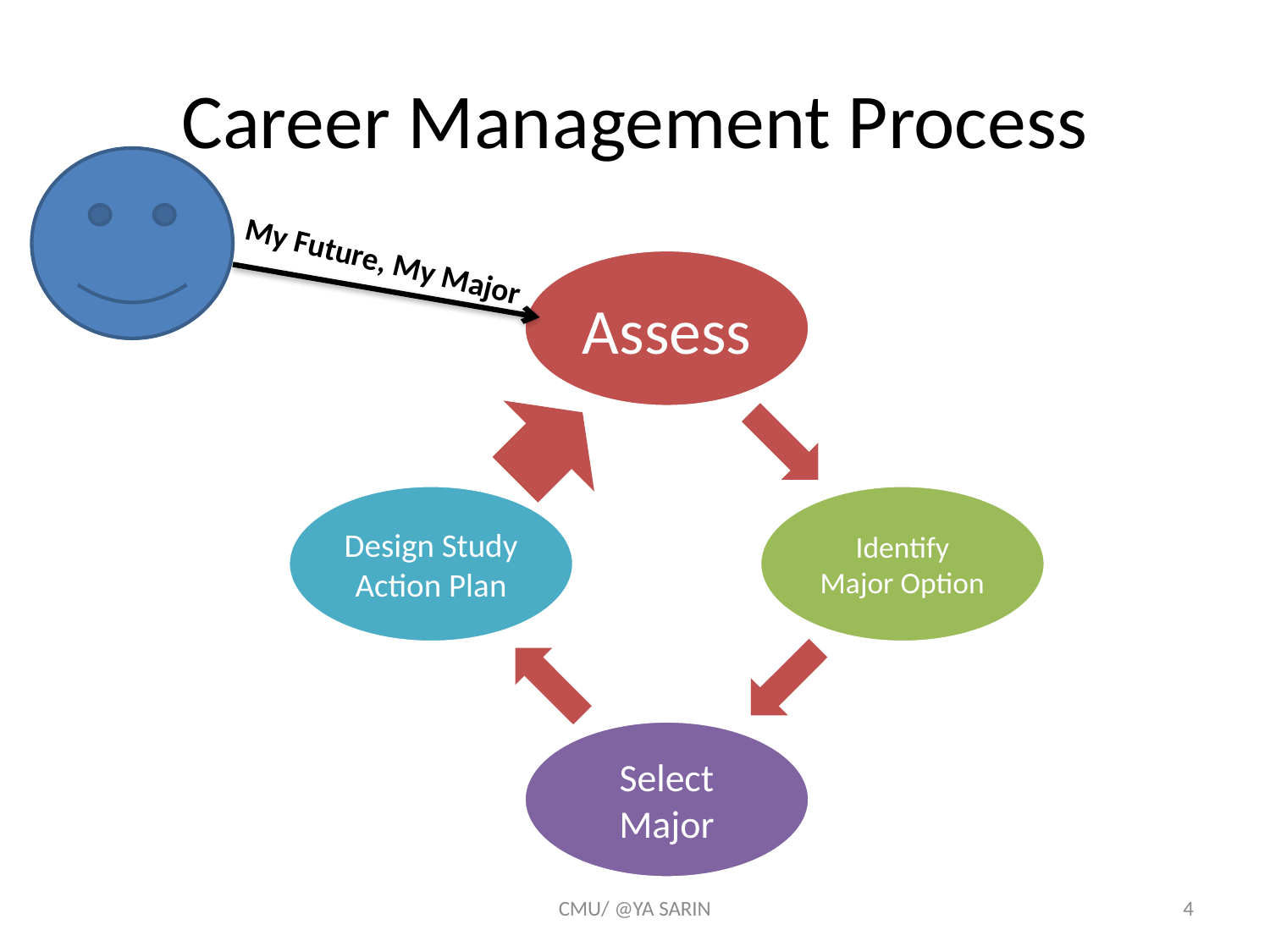

# Career Management Process

My Future, My Major
Assess
Identify
Major Option
Select Major
Design Study Action Plan
CMU/ @YA SARIN
4